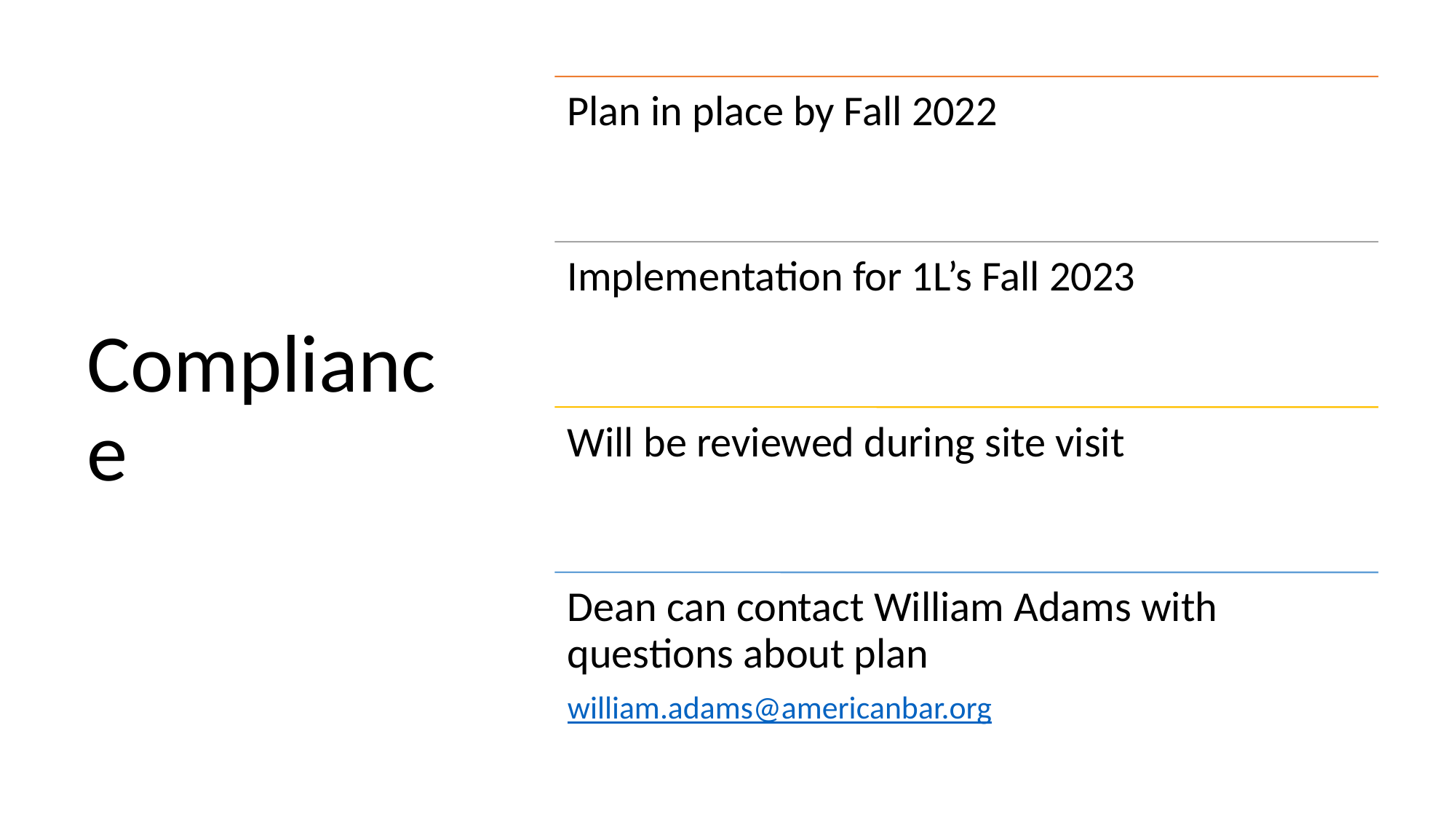

Plan in place by Fall 2022
Implementation for 1L’s Fall 2023
Will be reviewed during site visit
Dean can contact William Adams with questions about plan
william.adams@americanbar.org

# Compliance